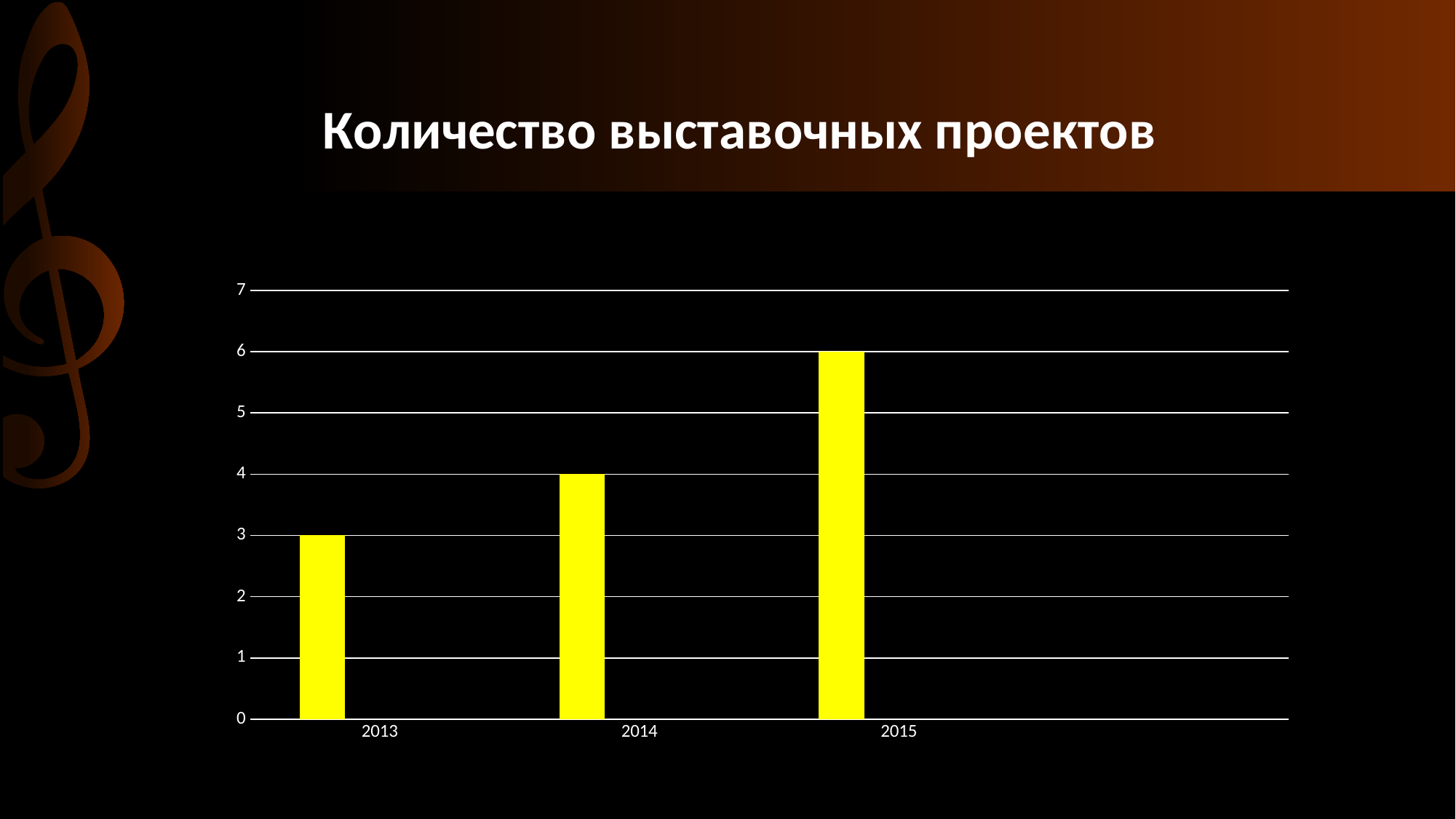

### Chart: Количество выставочных проектов

| Category | Ряд 1 | Столбец1 | Столбец2 |
|---|---|---|---|
| 2013 | 3.0 | None | None |
| 2014 | 4.0 | None | None |
| 2015 | 6.0 | None | None |
|  | None | None | None |